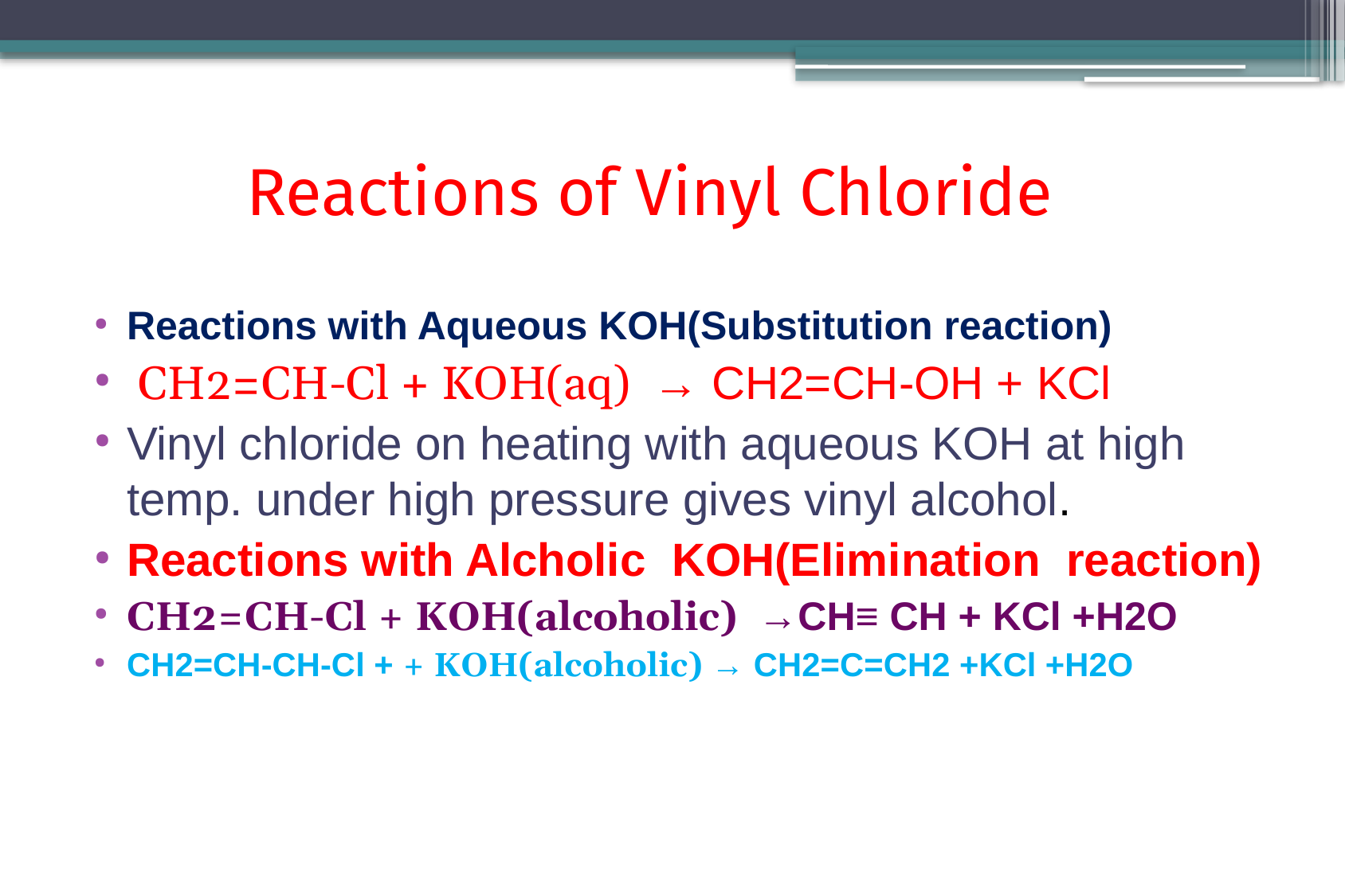

# Reactions of Vinyl Chloride
Reactions with Aqueous KOH(Substitution reaction)
 CH2=CH-Cl + KOH(aq)  → CH2=CH-OH + KCl
Vinyl chloride on heating with aqueous KOH at high temp. under high pressure gives vinyl alcohol.
Reactions with Alcholic  KOH(Elimination  reaction)
CH2=CH-Cl + KOH(alcoholic)  →CH≡ CH + KCl +H2O
CH2=CH-CH-Cl + + KOH(alcoholic) → CH2=C=CH2 +KCl +H2O